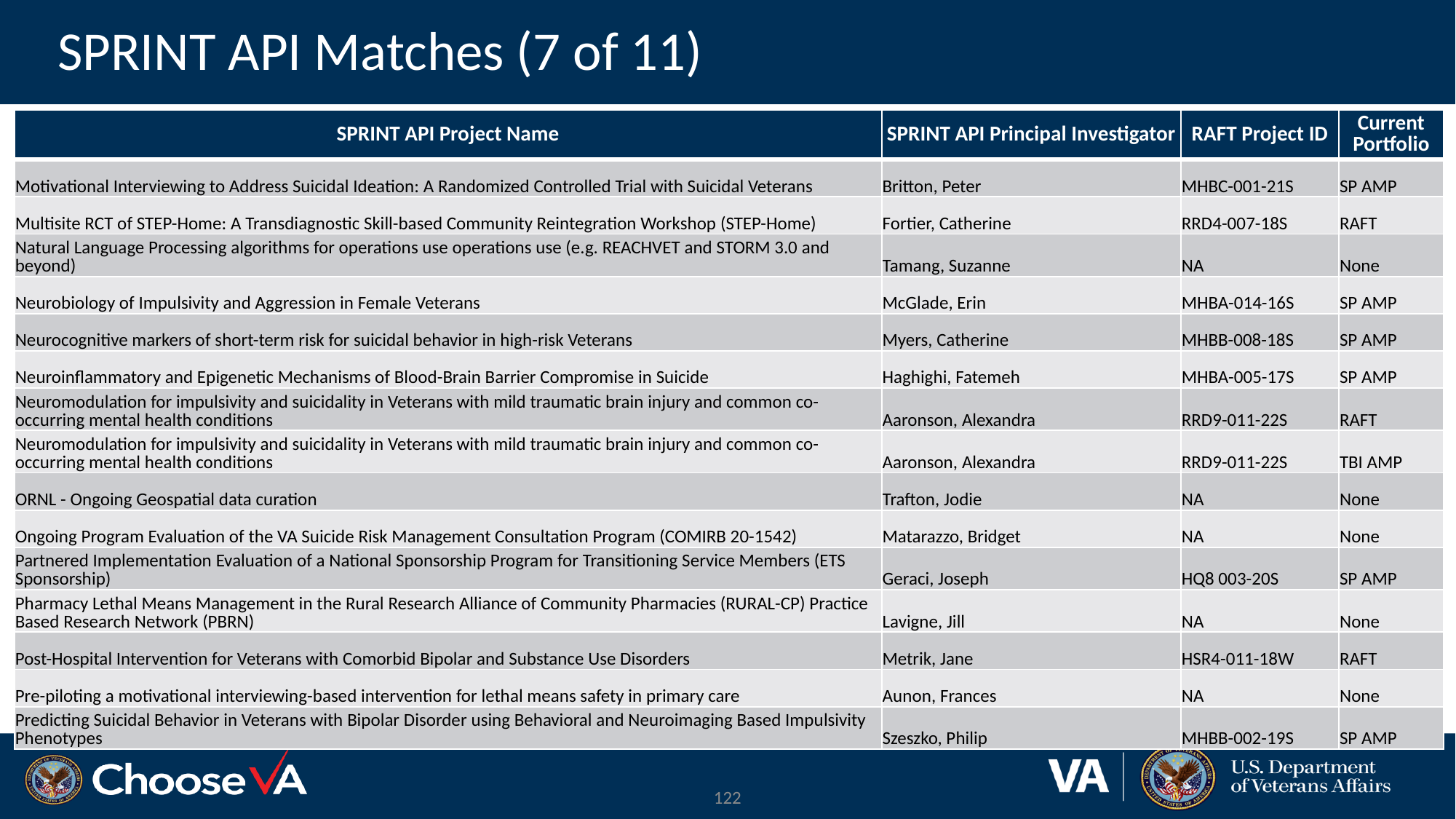

# SPRINT API Matches (7 of 11)
| SPRINT API Project Name | SPRINT API Principal Investigator | RAFT Project ID | Current Portfolio |
| --- | --- | --- | --- |
| Motivational Interviewing to Address Suicidal Ideation: A Randomized Controlled Trial with Suicidal Veterans | Britton, Peter | MHBC-001-21S | SP AMP |
| Multisite RCT of STEP-Home: A Transdiagnostic Skill-based Community Reintegration Workshop (STEP-Home) | Fortier, Catherine | RRD4-007-18S | RAFT |
| Natural Language Processing algorithms for operations use operations use (e.g. REACHVET and STORM 3.0 and beyond) | Tamang, Suzanne | NA | None |
| Neurobiology of Impulsivity and Aggression in Female Veterans | McGlade, Erin | MHBA-014-16S | SP AMP |
| Neurocognitive markers of short-term risk for suicidal behavior in high-risk Veterans | Myers, Catherine | MHBB-008-18S | SP AMP |
| Neuroinflammatory and Epigenetic Mechanisms of Blood-Brain Barrier Compromise in Suicide | Haghighi, Fatemeh | MHBA-005-17S | SP AMP |
| Neuromodulation for impulsivity and suicidality in Veterans with mild traumatic brain injury and common co-occurring mental health conditions | Aaronson, Alexandra | RRD9-011-22S | RAFT |
| Neuromodulation for impulsivity and suicidality in Veterans with mild traumatic brain injury and common co-occurring mental health conditions | Aaronson, Alexandra | RRD9-011-22S | TBI AMP |
| ORNL - Ongoing Geospatial data curation | Trafton, Jodie | NA | None |
| Ongoing Program Evaluation of the VA Suicide Risk Management Consultation Program (COMIRB 20-1542) | Matarazzo, Bridget | NA | None |
| Partnered Implementation Evaluation of a National Sponsorship Program for Transitioning Service Members (ETS Sponsorship) | Geraci, Joseph | HQ8 003-20S | SP AMP |
| Pharmacy Lethal Means Management in the Rural Research Alliance of Community Pharmacies (RURAL-CP) Practice Based Research Network (PBRN) | Lavigne, Jill | NA | None |
| Post-Hospital Intervention for Veterans with Comorbid Bipolar and Substance Use Disorders | Metrik, Jane | HSR4-011-18W | RAFT |
| Pre-piloting a motivational interviewing-based intervention for lethal means safety in primary care | Aunon, Frances | NA | None |
| Predicting Suicidal Behavior in Veterans with Bipolar Disorder using Behavioral and Neuroimaging Based Impulsivity Phenotypes | Szeszko, Philip | MHBB-002-19S | SP AMP |
122